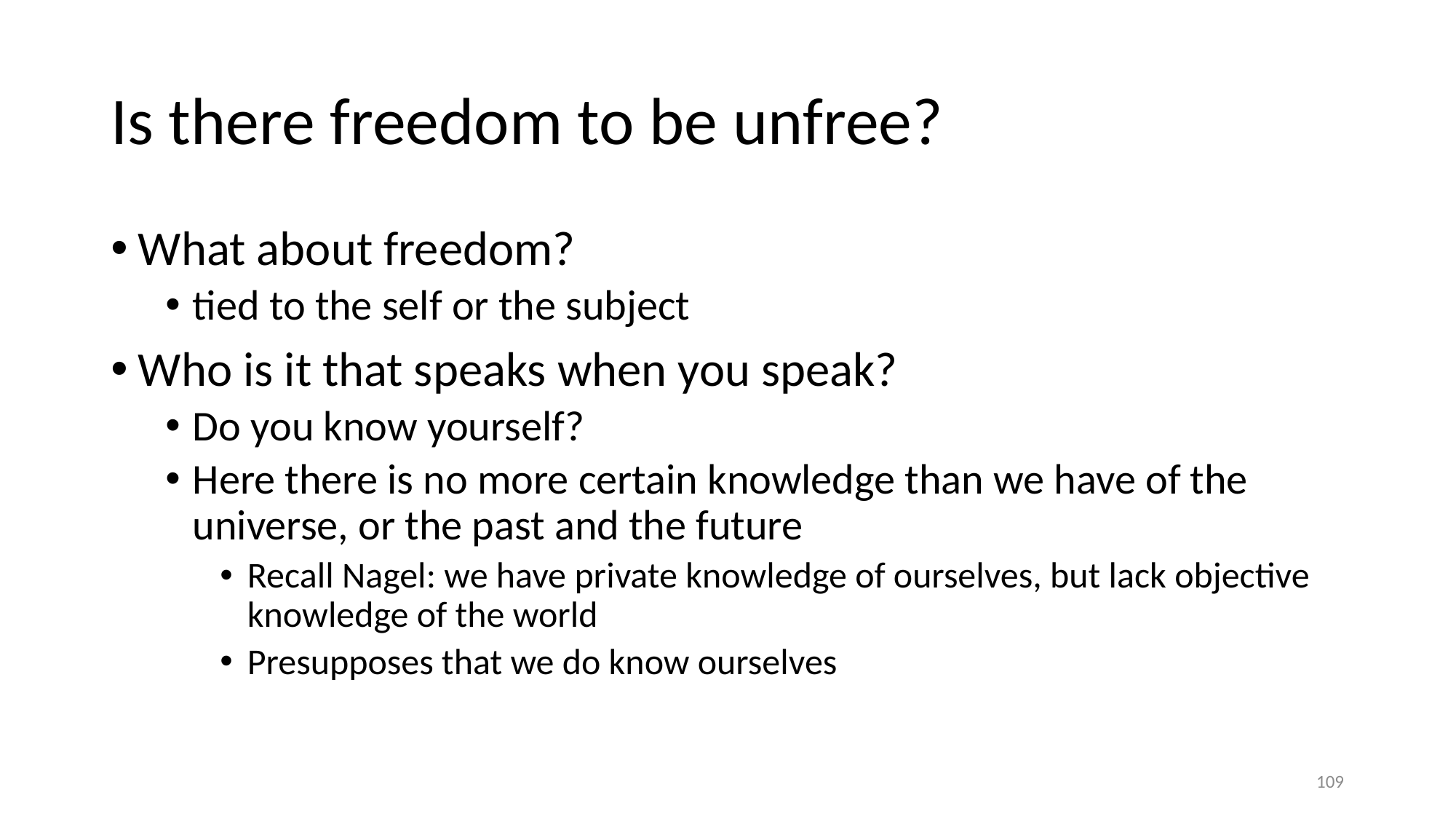

# Is there freedom to be unfree?
What about freedom?
tied to the self or the subject
Who is it that speaks when you speak?
Do you know yourself?
Here there is no more certain knowledge than we have of the universe, or the past and the future
Recall Nagel: we have private knowledge of ourselves, but lack objective knowledge of the world
Presupposes that we do know ourselves
109